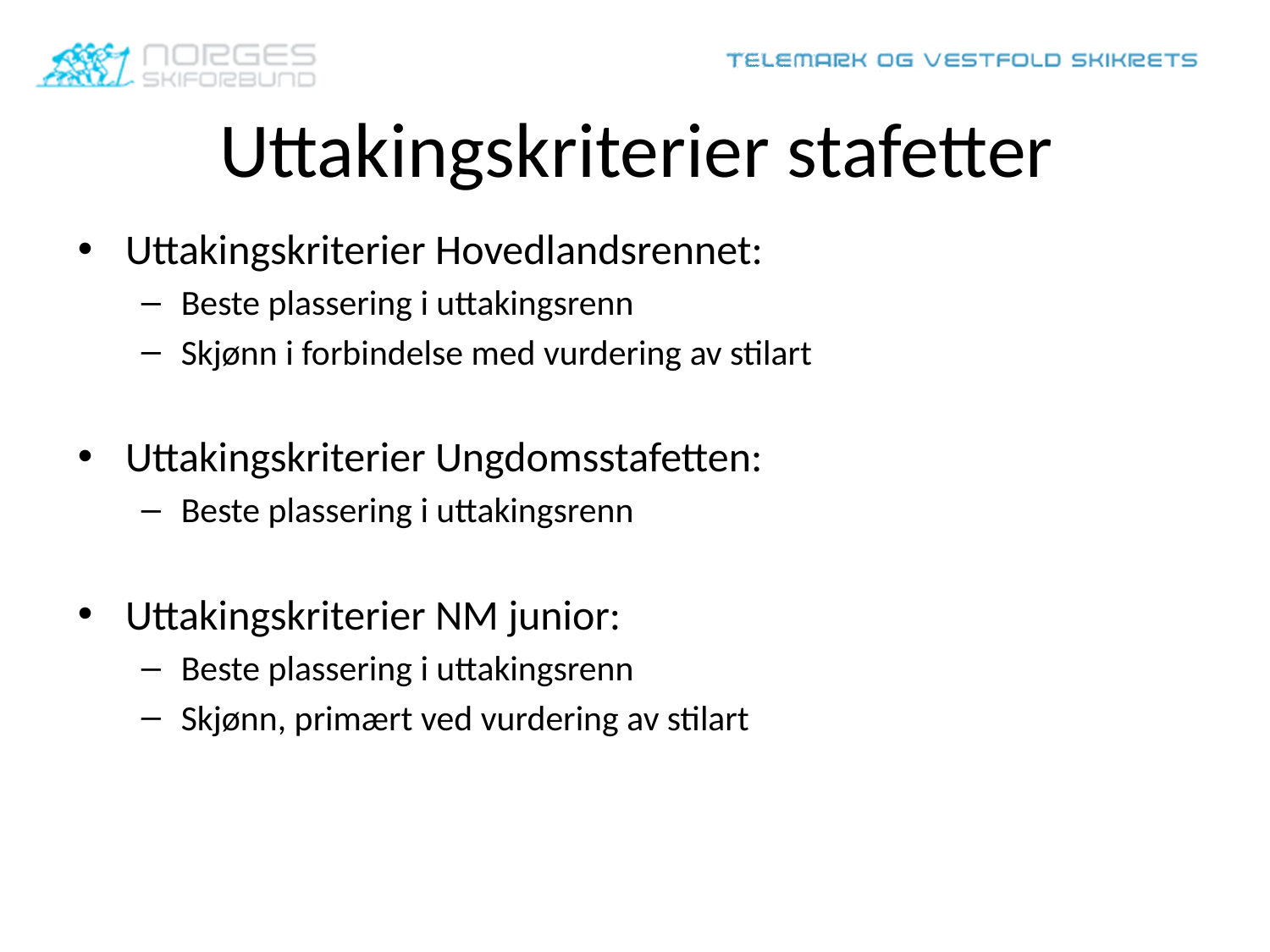

# Uttakingskriterier stafetter
Uttakingskriterier Hovedlandsrennet:
Beste plassering i uttakingsrenn
Skjønn i forbindelse med vurdering av stilart

Uttakingskriterier Ungdomsstafetten:
Beste plassering i uttakingsrenn

Uttakingskriterier NM junior:
Beste plassering i uttakingsrenn
Skjønn, primært ved vurdering av stilart